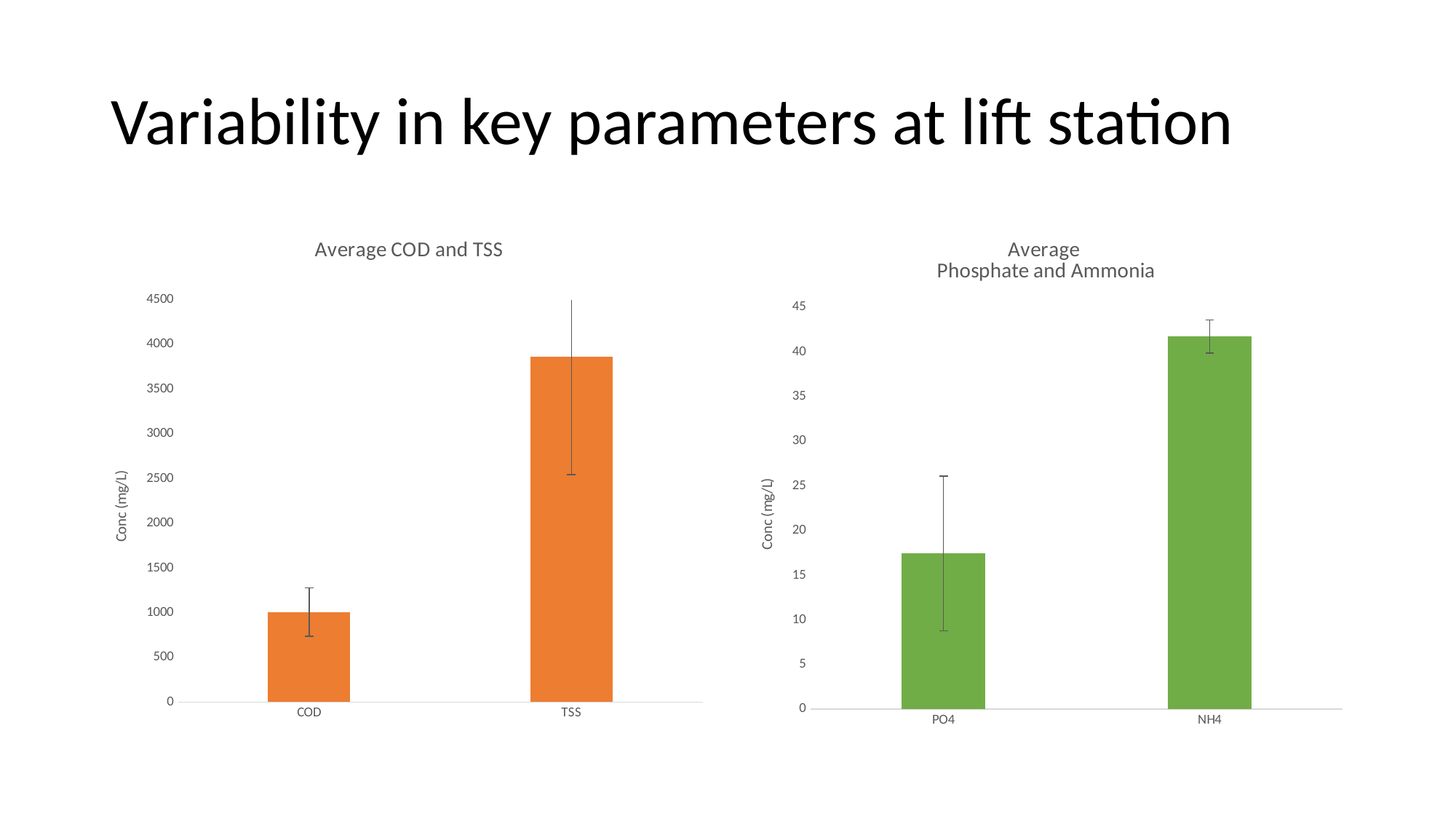

# Variability in key parameters at lift station

### Chart: Average COD and TSS

| Category | 272 |
|---|---|
| COD | 1007.8571428571429 |
| TSS | 3864.4285714285716 |

### Chart: Average
Phosphate and Ammonia

| Category |  |
|---|---|
| PO4 | 17.442857142857147 |
| NH4 | 41.75 |